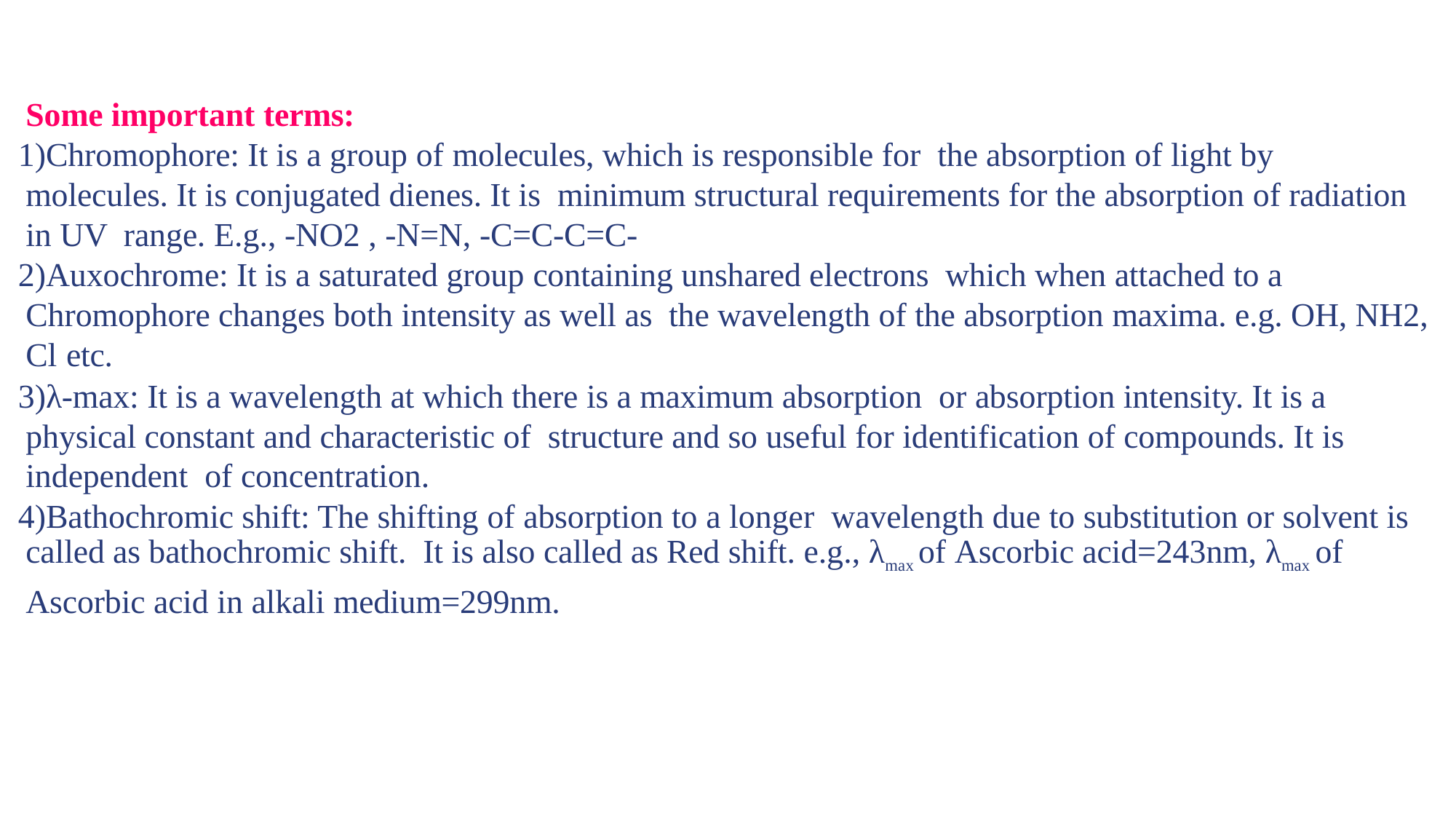

Some important terms:
Chromophore: It is a group of molecules, which is responsible for  the absorption of light by molecules. It is conjugated dienes. It is  minimum structural requirements for the absorption of radiation in UV  range. E.g., -NO2 , -N=N, -C=C-C=C-
Auxochrome: It is a saturated group containing unshared electrons  which when attached to a Chromophore changes both intensity as well as  the wavelength of the absorption maxima. e.g. OH, NH2, Cl etc.
λ-max: It is a wavelength at which there is a maximum absorption  or absorption intensity. It is a physical constant and characteristic of  structure and so useful for identification of compounds. It is independent  of concentration.
Bathochromic shift: The shifting of absorption to a longer  wavelength due to substitution or solvent is called as bathochromic shift.  It is also called as Red shift. e.g., λmax of Ascorbic acid=243nm, λmax of
Ascorbic acid in alkali medium=299nm.